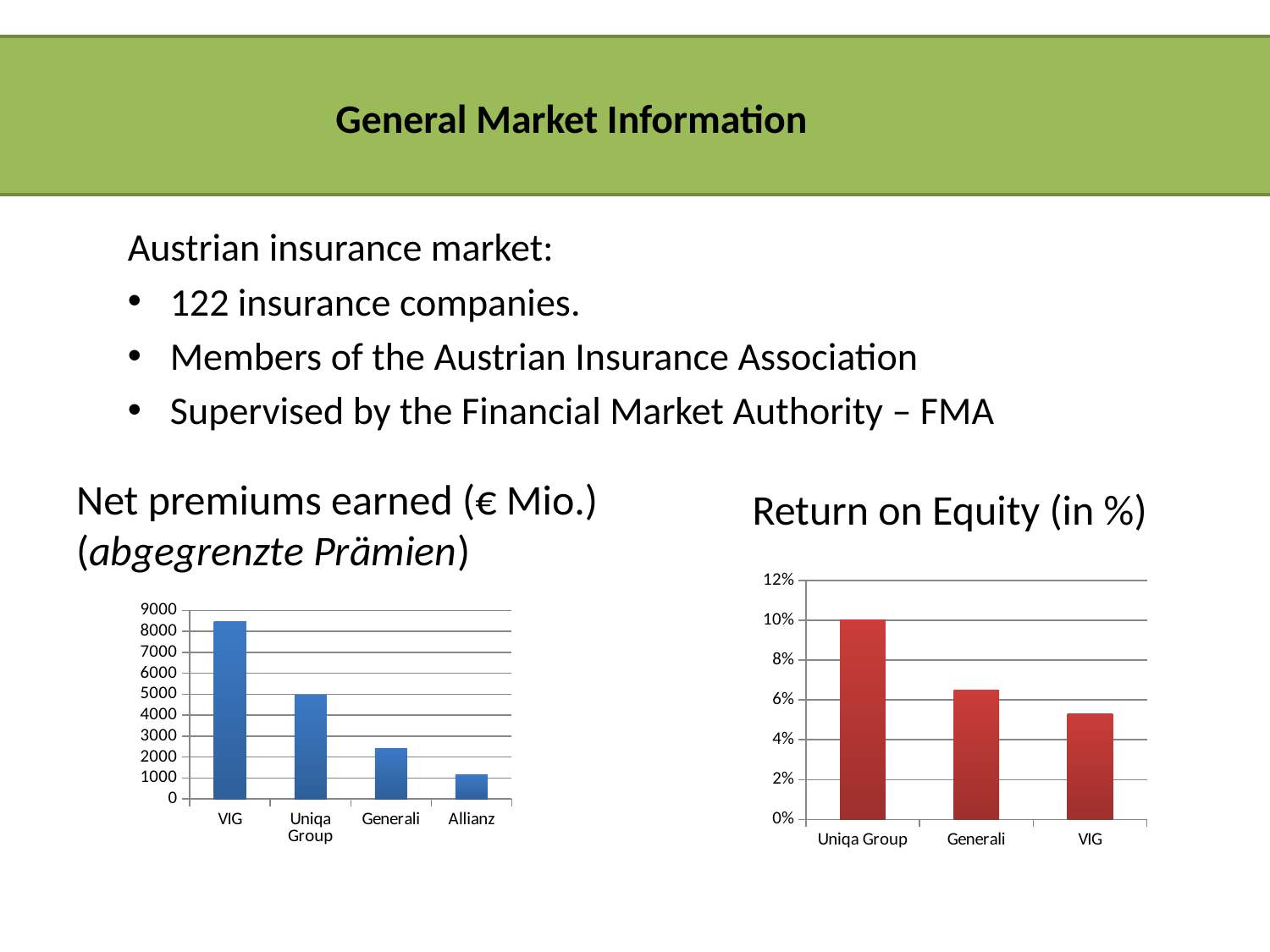

General Market Information
Austrian insurance market:
122 insurance companies.
Members of the Austrian Insurance Association
Supervised by the Financial Market Authority – FMA
Net premiums earned (€ Mio.) (abgegrenzte Prämien)

             Return on Equity (in %)

### Chart

| Category |  |
|---|---|
| Uniqa Group | 0.1 |
| Generali | 0.065 |
| VIG | 0.0529 |

### Chart

| Category |  |
|---|---|
| VIG | 8479.0 |
| Uniqa Group | 4936.0 |
| Generali | 2408.0 |
| Allianz | 1164.0 |